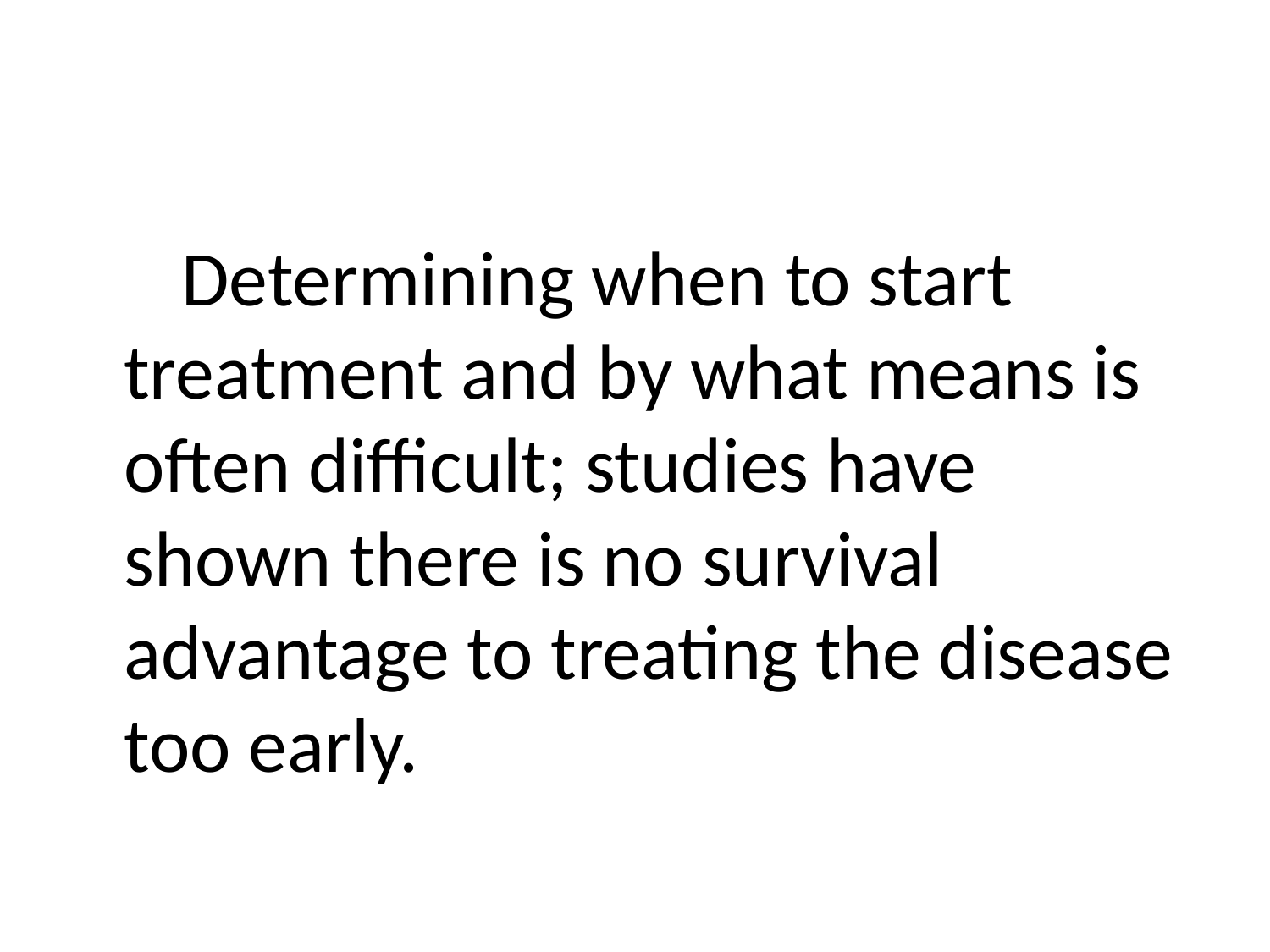

#
      Determining when to start treatment and by what means is often difficult; studies have shown there is no survival advantage to treating the disease too early.